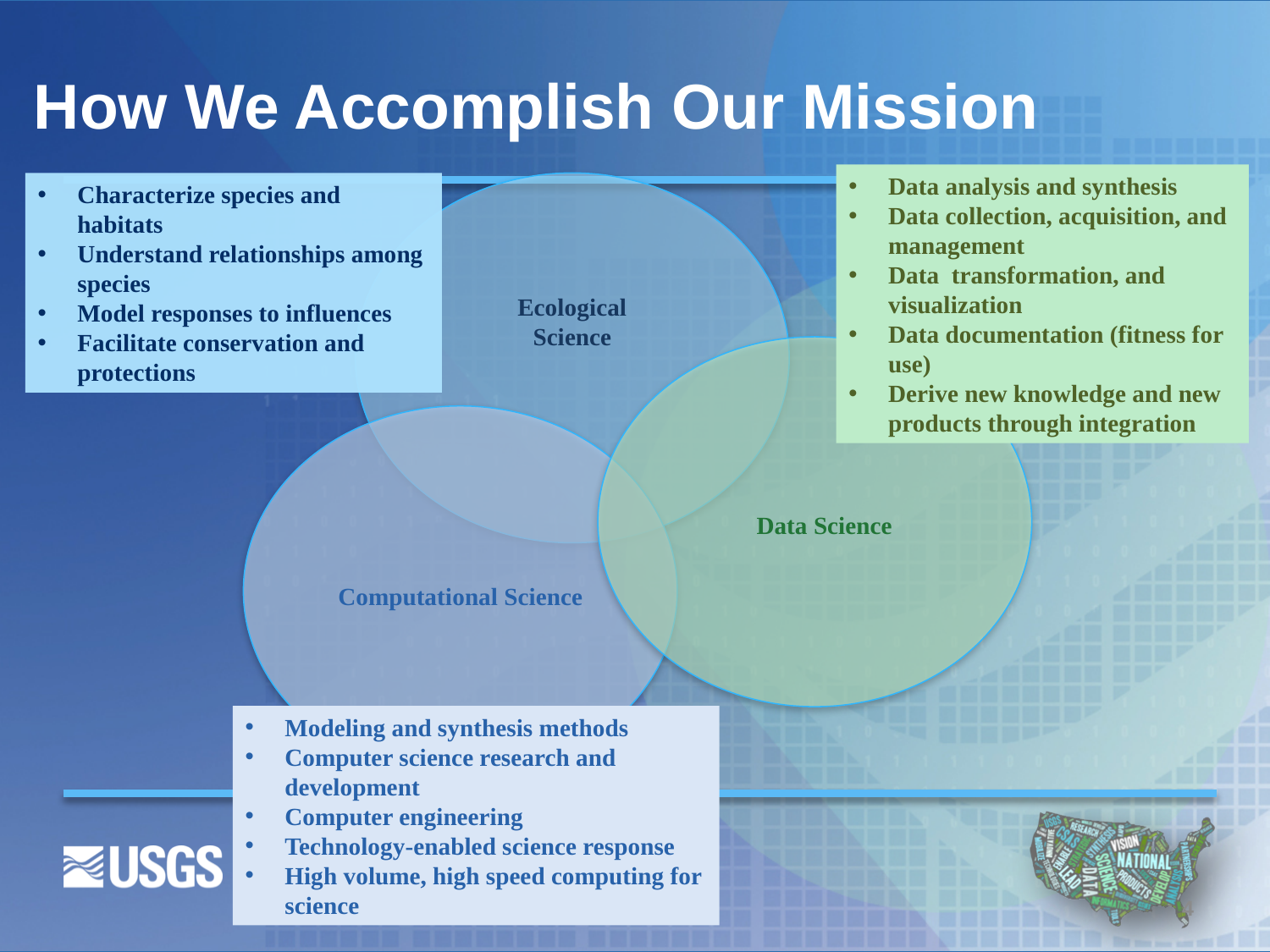

# How We Accomplish Our Mission
Data analysis and synthesis
Data collection, acquisition, and management
Data  transformation, and visualization
Data documentation (fitness for use)
Derive new knowledge and new products through integration
Characterize species and habitats
Understand relationships among species
Model responses to influences
Facilitate conservation and protections

Ecological Science

Data Science
Computational Science
Modeling and synthesis methods
Computer science research and development
Computer engineering
Technology-enabled science response
High volume, high speed computing for science
4
4